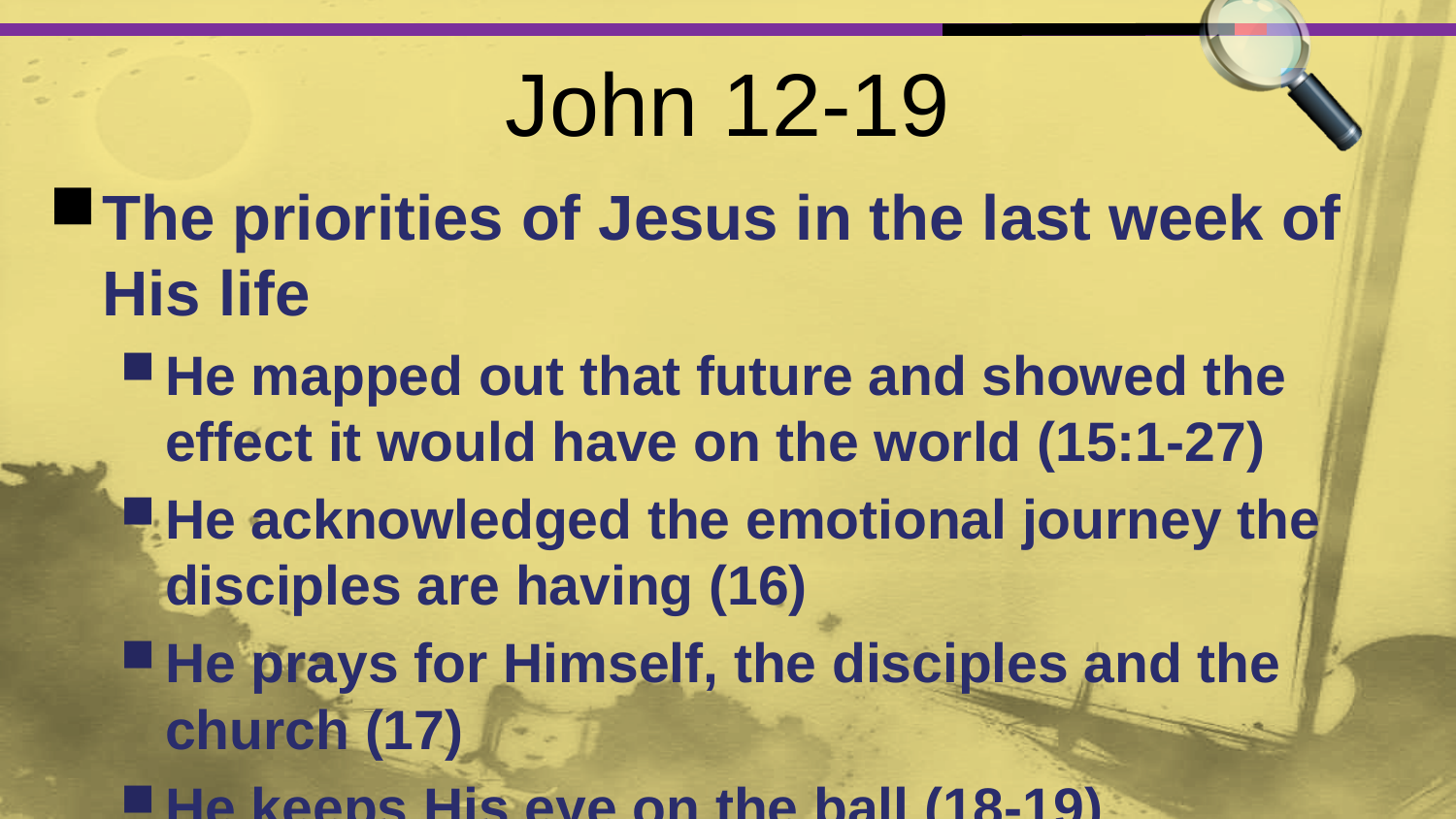

# John 12-19
The priorities of Jesus in the last week of His life
He mapped out that future and showed the effect it would have on the world (15:1-27)
He acknowledged the emotional journey the disciples are having (16)
He prays for Himself, the disciples and the church (17)
He keeps His eye on the ball (18-19)